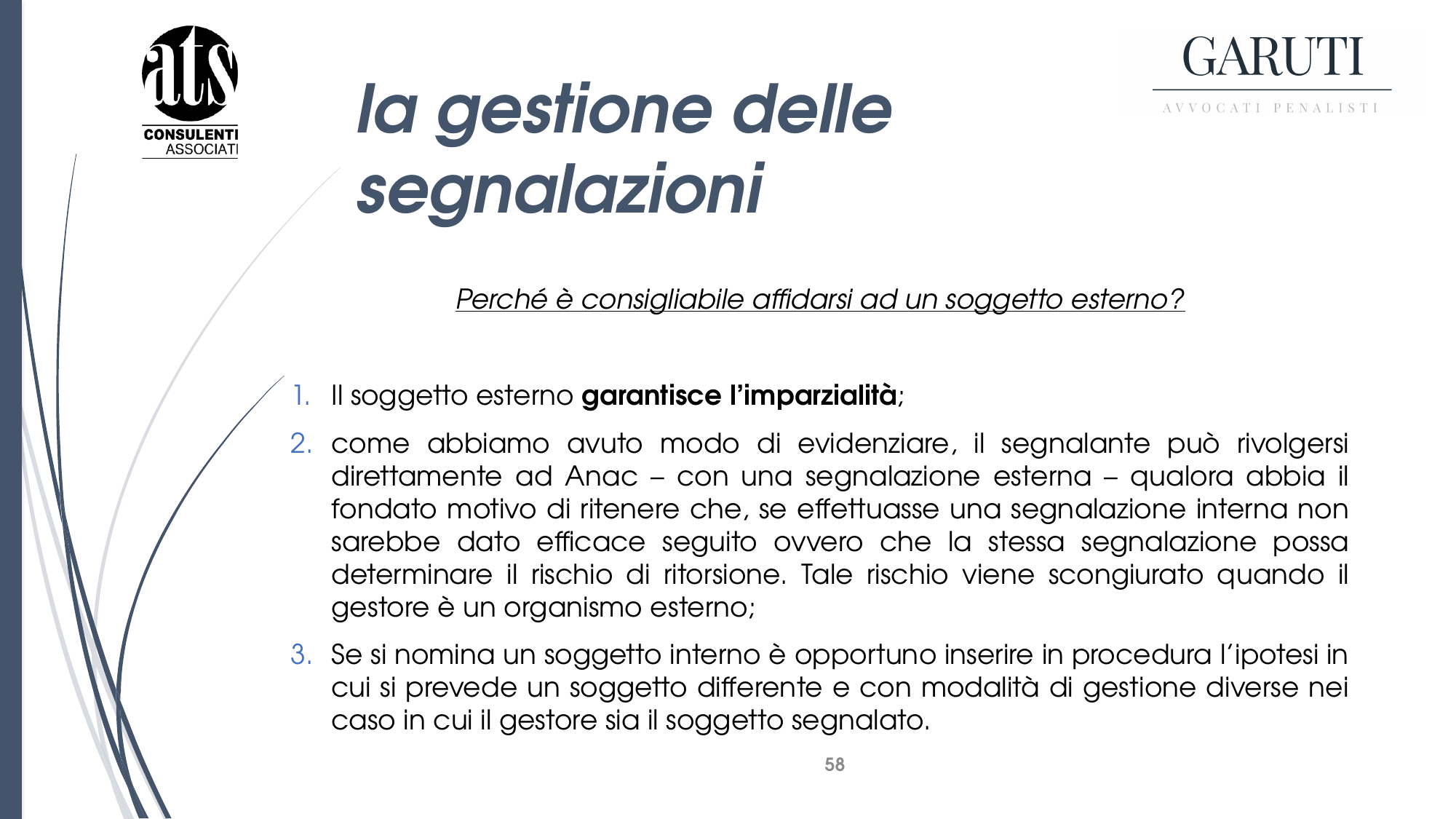

# la gestione delle segnalazioni
Perché è consigliabile affidarsi ad un soggetto esterno?

Il soggetto esterno garantisce l’imparzialità;
come abbiamo avuto modo di evidenziare, il segnalante può rivolgersi direttamente ad Anac – con una segnalazione esterna – qualora abbia il fondato motivo di ritenere che, se effettuasse una segnalazione interna non sarebbe dato efficace seguito ovvero che la stessa segnalazione possa determinare il rischio di ritorsione. Tale rischio viene scongiurato quando il gestore è un organismo esterno;
Se si nomina un soggetto interno è opportuno inserire in procedura l’ipotesi in cui si prevede un soggetto differente e con modalità di gestione diverse nei caso in cui il gestore sia il soggetto segnalato.

58